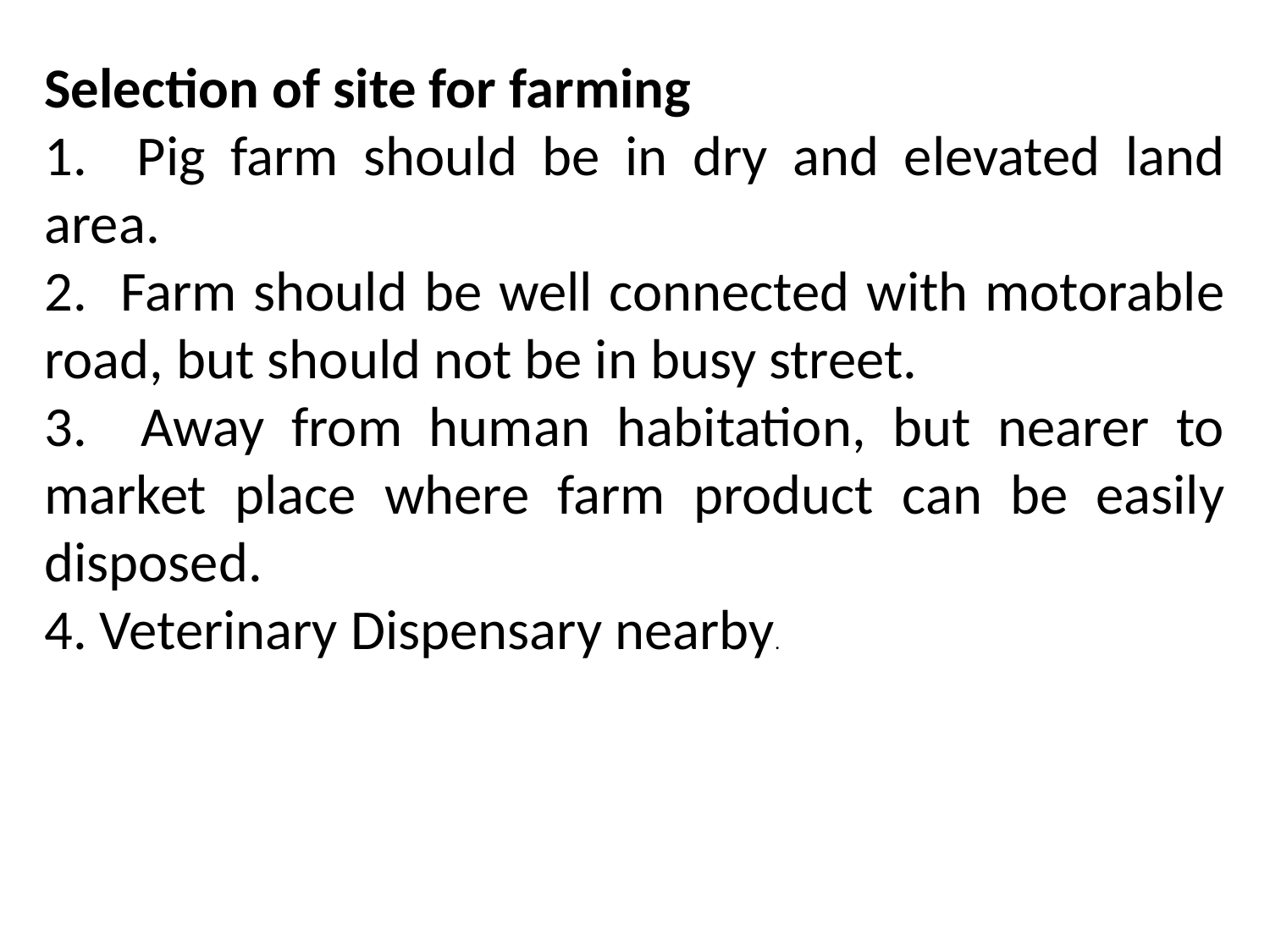

Selection of site for farming
1.  Pig farm should be in dry and elevated land area.
2.  Farm should be well connected with motorable road, but should not be in busy street.
3.  Away from human habitation, but nearer to market place where farm product can be easily disposed.
4. Veterinary Dispensary nearby.